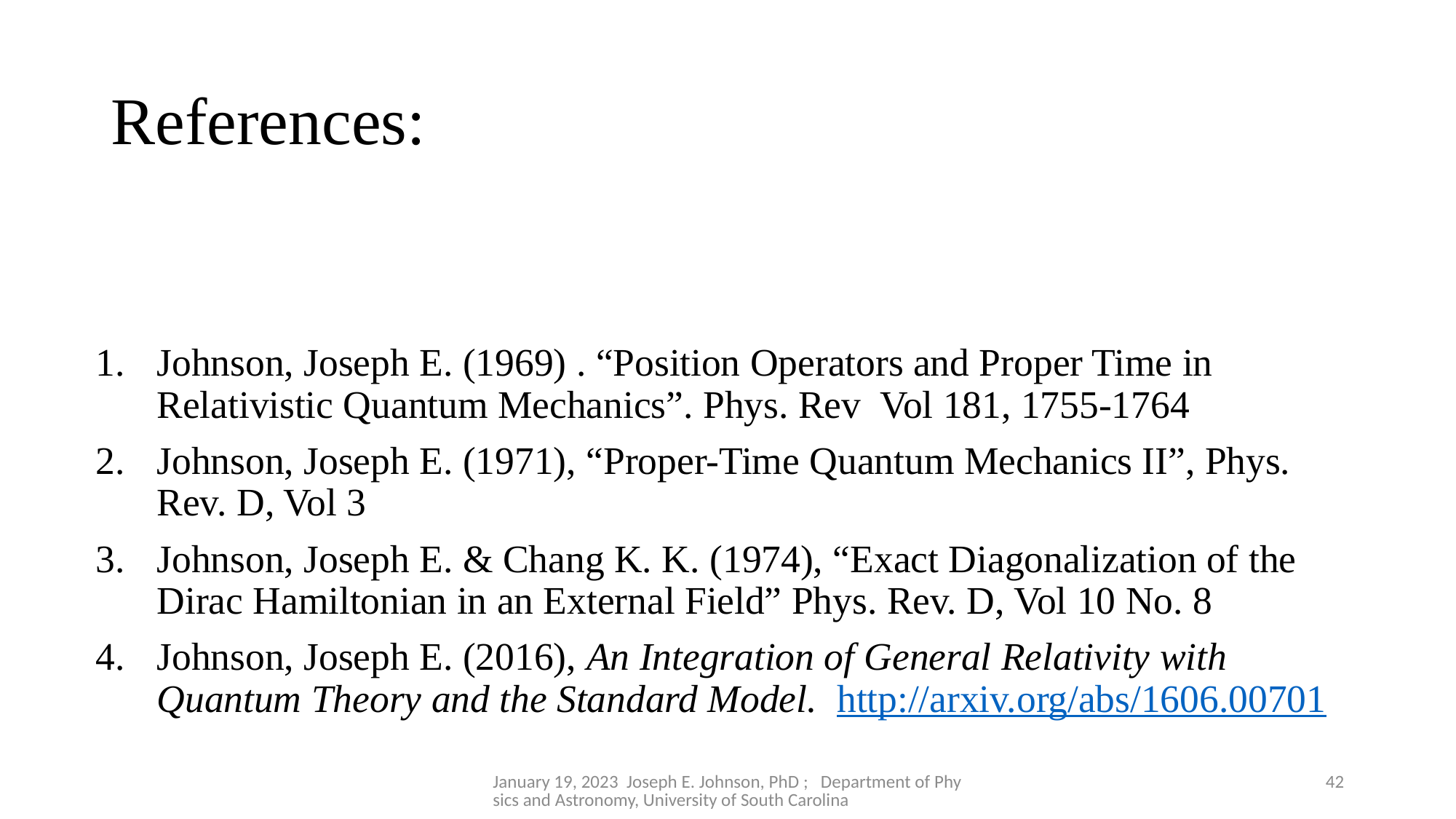

# References:

Johnson, Joseph E. (1969) . “Position Operators and Proper Time in Relativistic Quantum Mechanics”. Phys. Rev  Vol 181, 1755-1764
Johnson, Joseph E. (1971), “Proper-Time Quantum Mechanics II”, Phys. Rev. D, Vol 3
Johnson, Joseph E. & Chang K. K. (1974), “Exact Diagonalization of the Dirac Hamiltonian in an External Field” Phys. Rev. D, Vol 10 No. 8
Johnson, Joseph E. (2016), An Integration of General Relativity with Quantum Theory and the Standard Model.  http://arxiv.org/abs/1606.00701

January 19, 2023  Joseph E. Johnson, PhD ;   Department of Physics and Astronomy, University of South Carolina
42